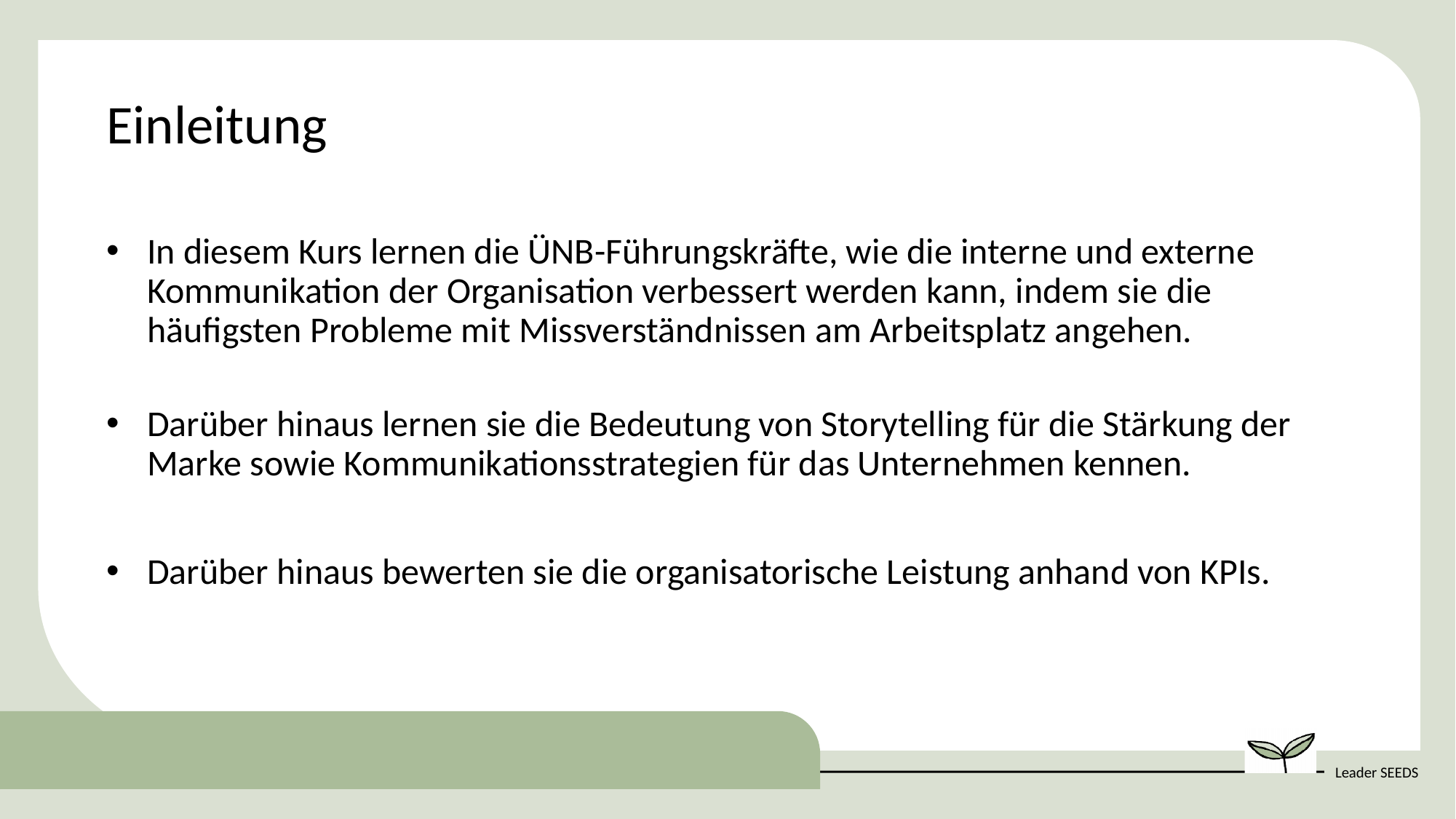

Einleitung

In diesem Kurs lernen die ÜNB-Führungskräfte, wie die interne und externe Kommunikation der Organisation verbessert werden kann, indem sie die häufigsten Probleme mit Missverständnissen am Arbeitsplatz angehen.

Darüber hinaus lernen sie die Bedeutung von Storytelling für die Stärkung der Marke sowie Kommunikationsstrategien für das Unternehmen kennen.

Darüber hinaus bewerten sie die organisatorische Leistung anhand von KPIs.